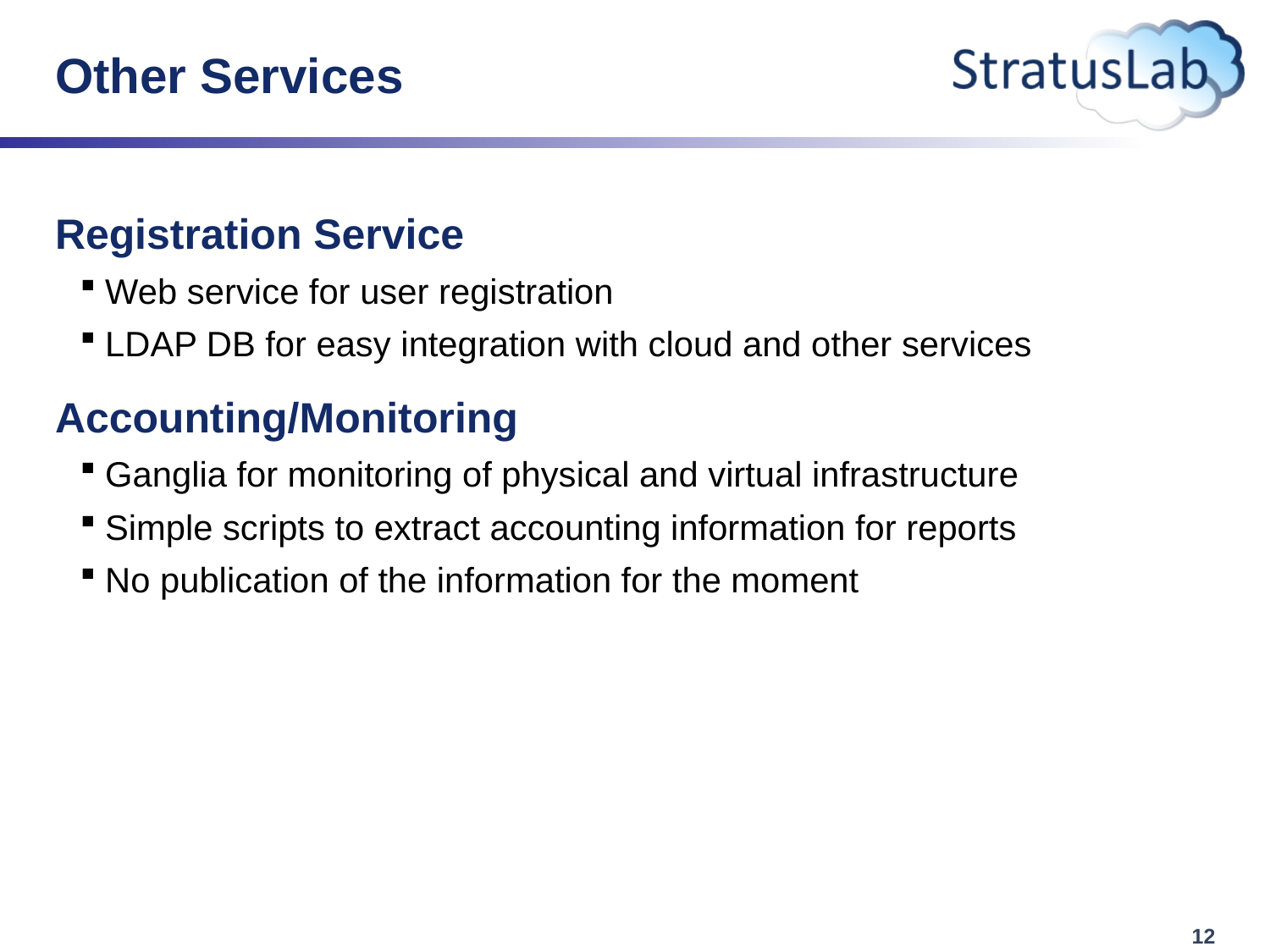

# Other Services
Registration Service
Web service for user registration
LDAP DB for easy integration with cloud and other services
Accounting/Monitoring
Ganglia for monitoring of physical and virtual infrastructure
Simple scripts to extract accounting information for reports
No publication of the information for the moment